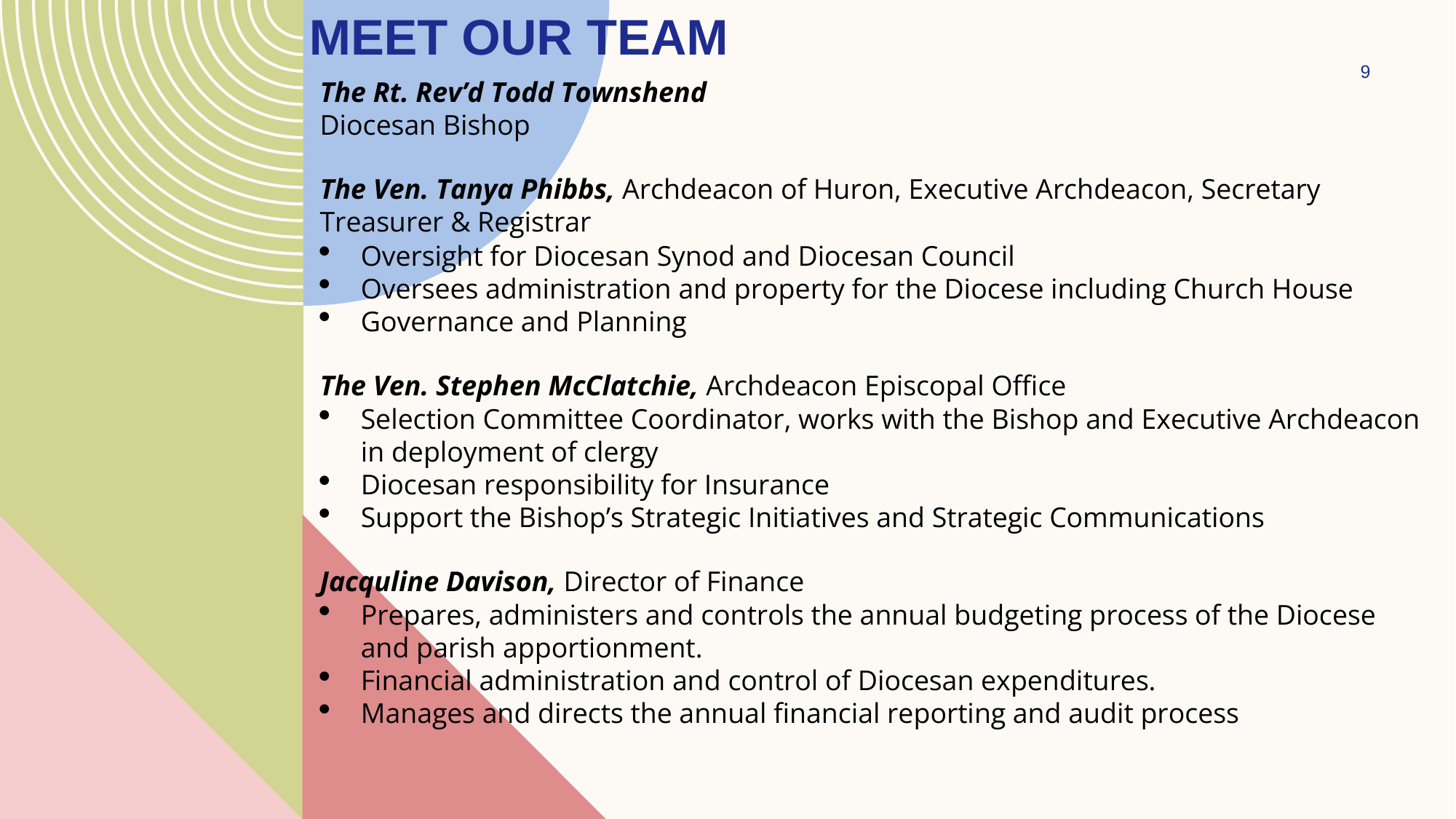

# Meet our team
9
The Rt. Rev’d Todd Townshend
Diocesan Bishop

The Ven. Tanya Phibbs, Archdeacon of Huron, Executive Archdeacon, Secretary Treasurer & Registrar
Oversight for Diocesan Synod and Diocesan Council
Oversees administration and property for the Diocese including Church House
Governance and Planning

The Ven. Stephen McClatchie, Archdeacon Episcopal Office
Selection Committee Coordinator, works with the Bishop and Executive Archdeacon in deployment of clergy
Diocesan responsibility for Insurance
Support the Bishop’s Strategic Initiatives and Strategic Communications

Jacquline Davison, Director of Finance
Prepares, administers and controls the annual budgeting process of the Diocese and parish apportionment.
Financial administration and control of Diocesan expenditures.
Manages and directs the annual financial reporting and audit process